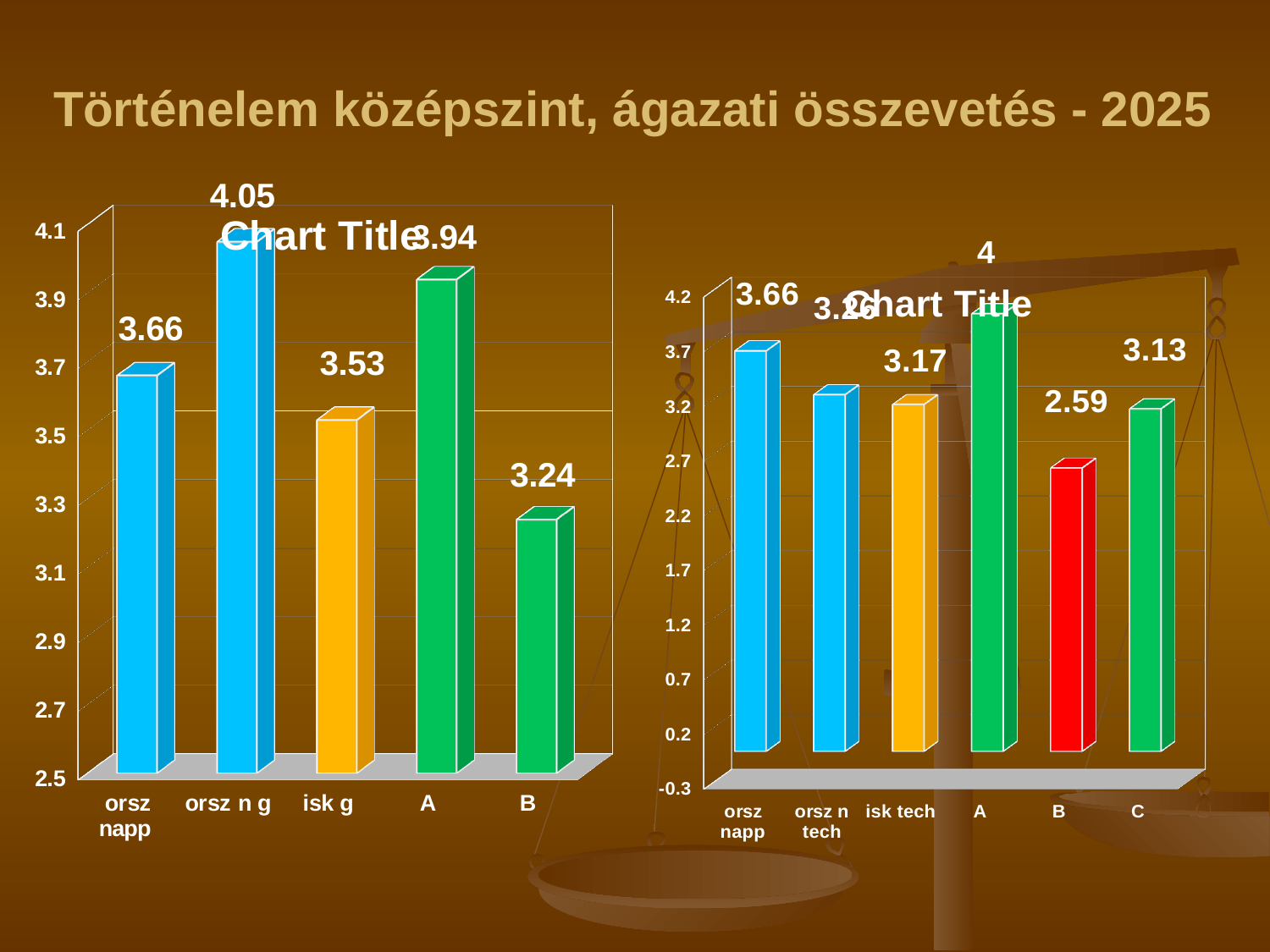

# Történelem középszint, ágazati összevetés - 2025

[unsupported chart]

[unsupported chart]